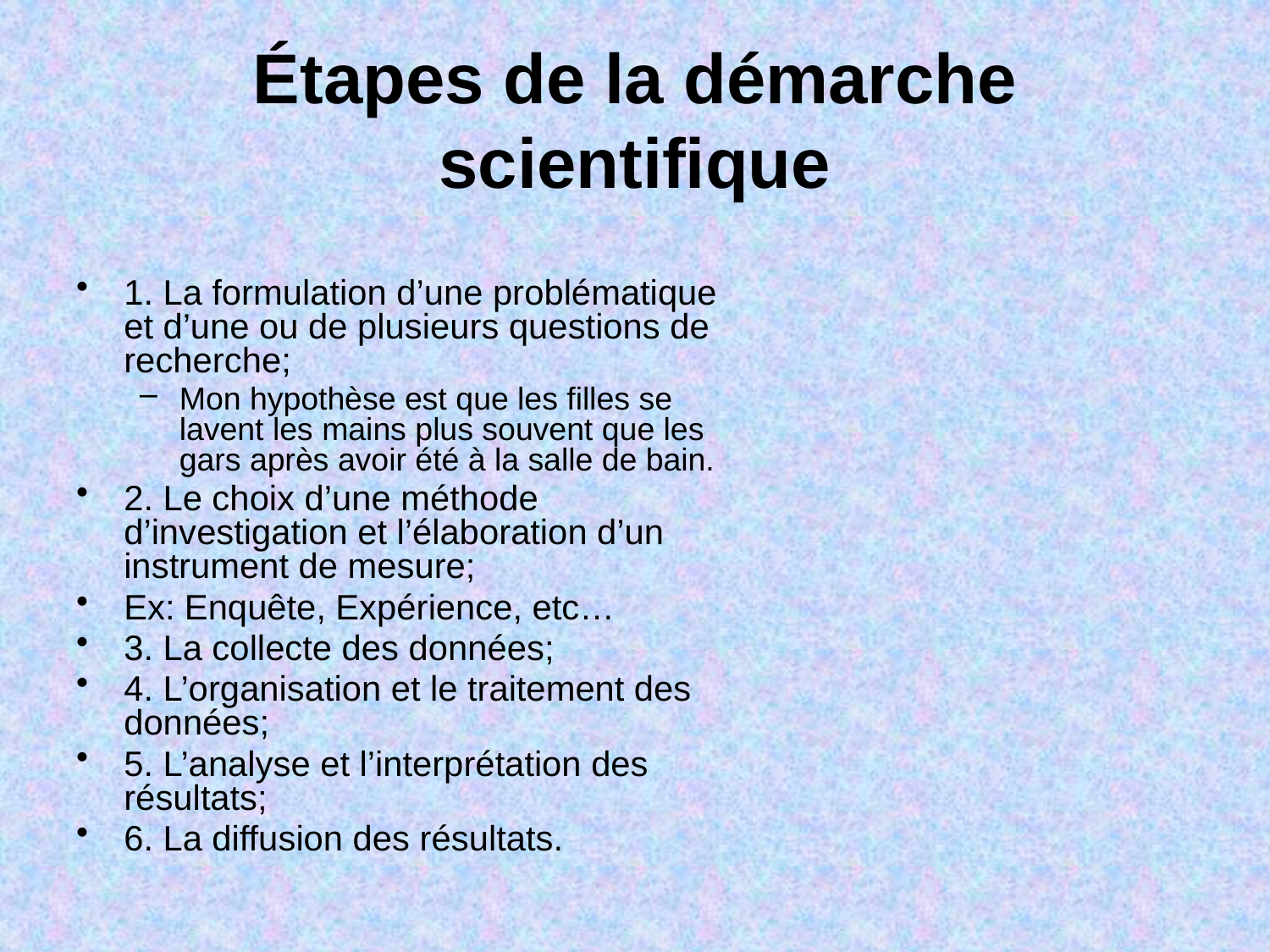

# Étapes de la démarche scientifique

1. La formulation d’une problématique et d’une ou de plusieurs questions de recherche;
Mon hypothèse est que les filles se lavent les mains plus souvent que les gars après avoir été à la salle de bain.
2. Le choix d’une méthode d’investigation et l’élaboration d’un instrument de mesure;
Ex: Enquête, Expérience, etc…
3. La collecte des données;
4. L’organisation et le traitement des données;
5. L’analyse et l’interprétation des résultats;
6. La diffusion des résultats.